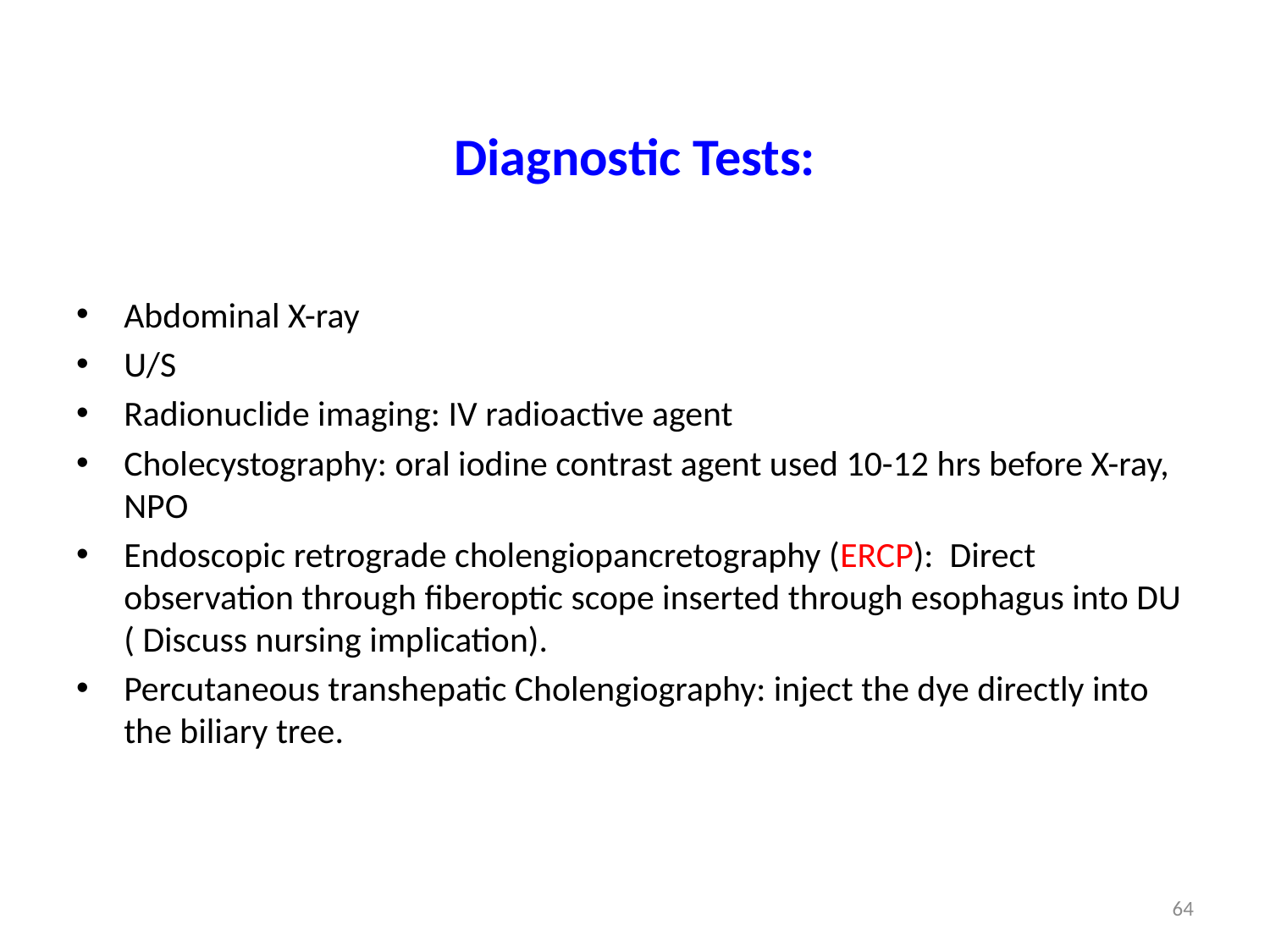

# Diagnostic Tests:
Abdominal X-ray
U/S
Radionuclide imaging: IV radioactive agent
Cholecystography: oral iodine contrast agent used 10-12 hrs before X-ray, NPO
Endoscopic retrograde cholengiopancretography (ERCP):  Direct observation through fiberoptic scope inserted through esophagus into DU ( Discuss nursing implication).
Percutaneous transhepatic Cholengiography: inject the dye directly into the biliary tree.
64